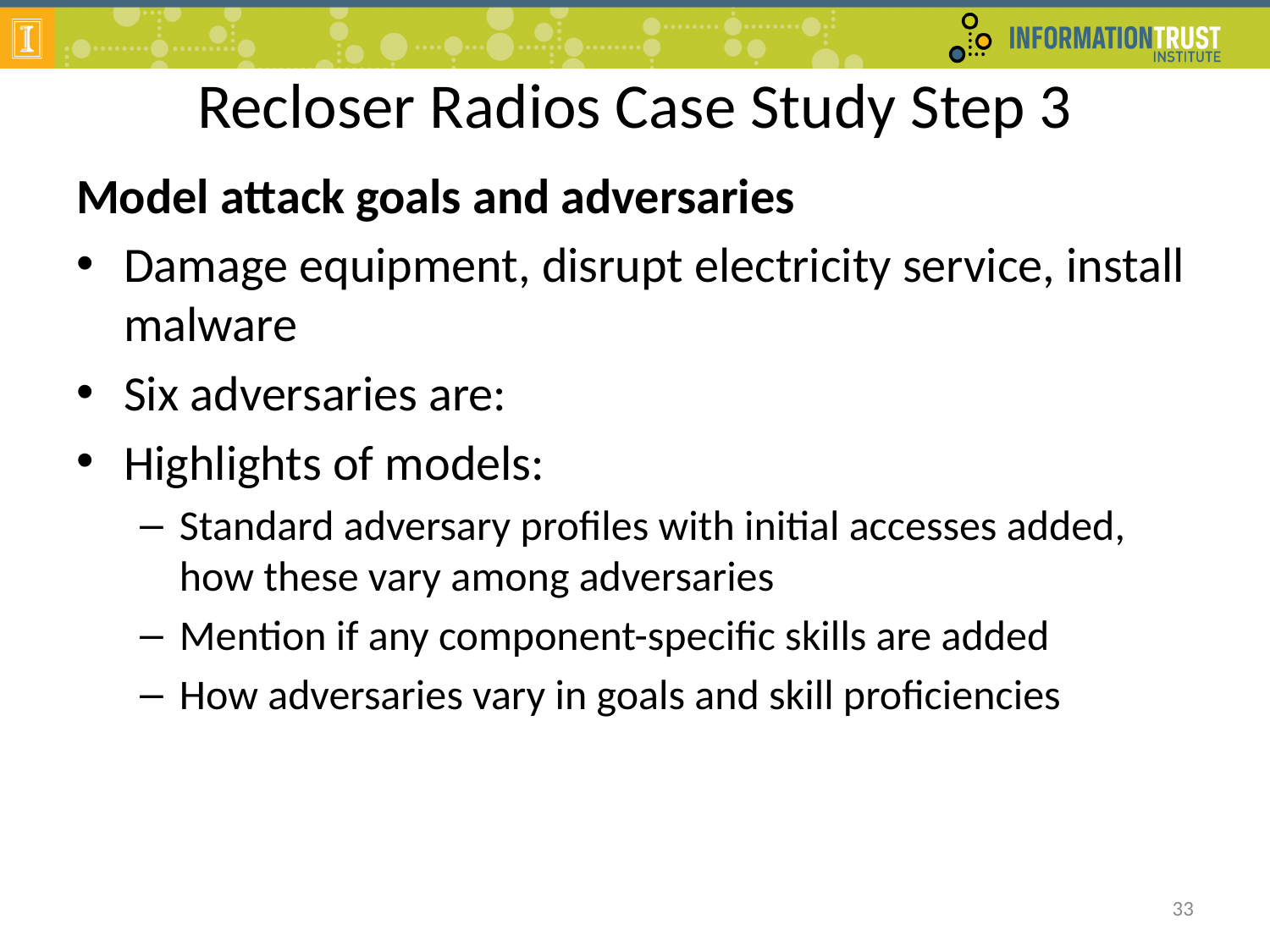

# Recloser Radios Case Study Step 3
Model attack goals and adversaries
Damage equipment, disrupt electricity service, install malware
Six adversaries are:
Highlights of models:
Standard adversary profiles with initial accesses added, how these vary among adversaries
Mention if any component-specific skills are added
How adversaries vary in goals and skill proficiencies

33